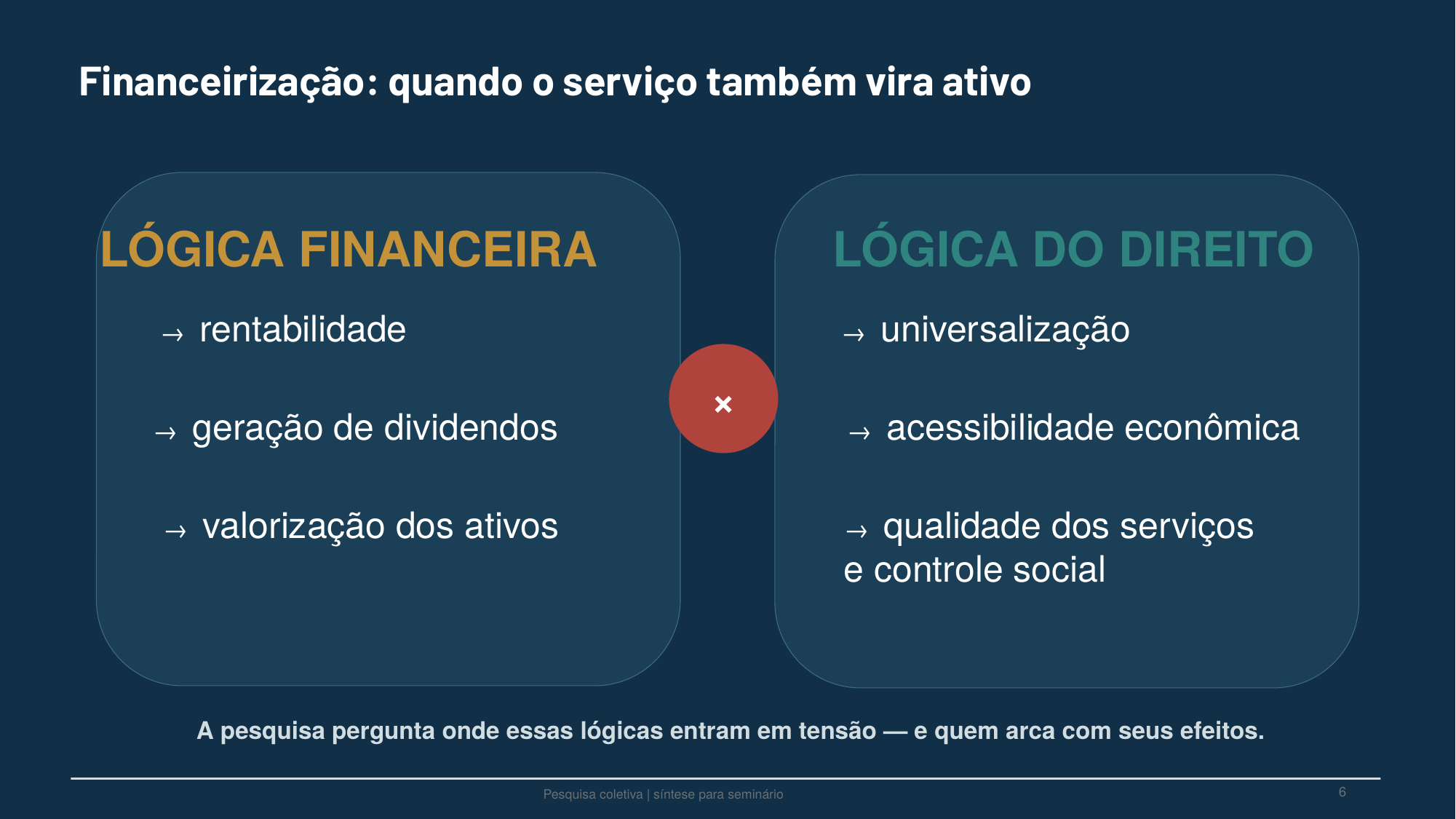

Financeirização: quando o serviço também vira ativo

LÓGICA FINANCEIRA
LÓGICA DO DIREITO

→  rentabilidade
→  universalização
×
→  geração de dividendos
→  acessibilidade econômica
→  valorização dos ativos
→  qualidade dos serviços
e controle social

A pesquisa pergunta onde essas lógicas entram em tensão — e quem arca com seus efeitos.

6
Pesquisa coletiva | síntese para seminário